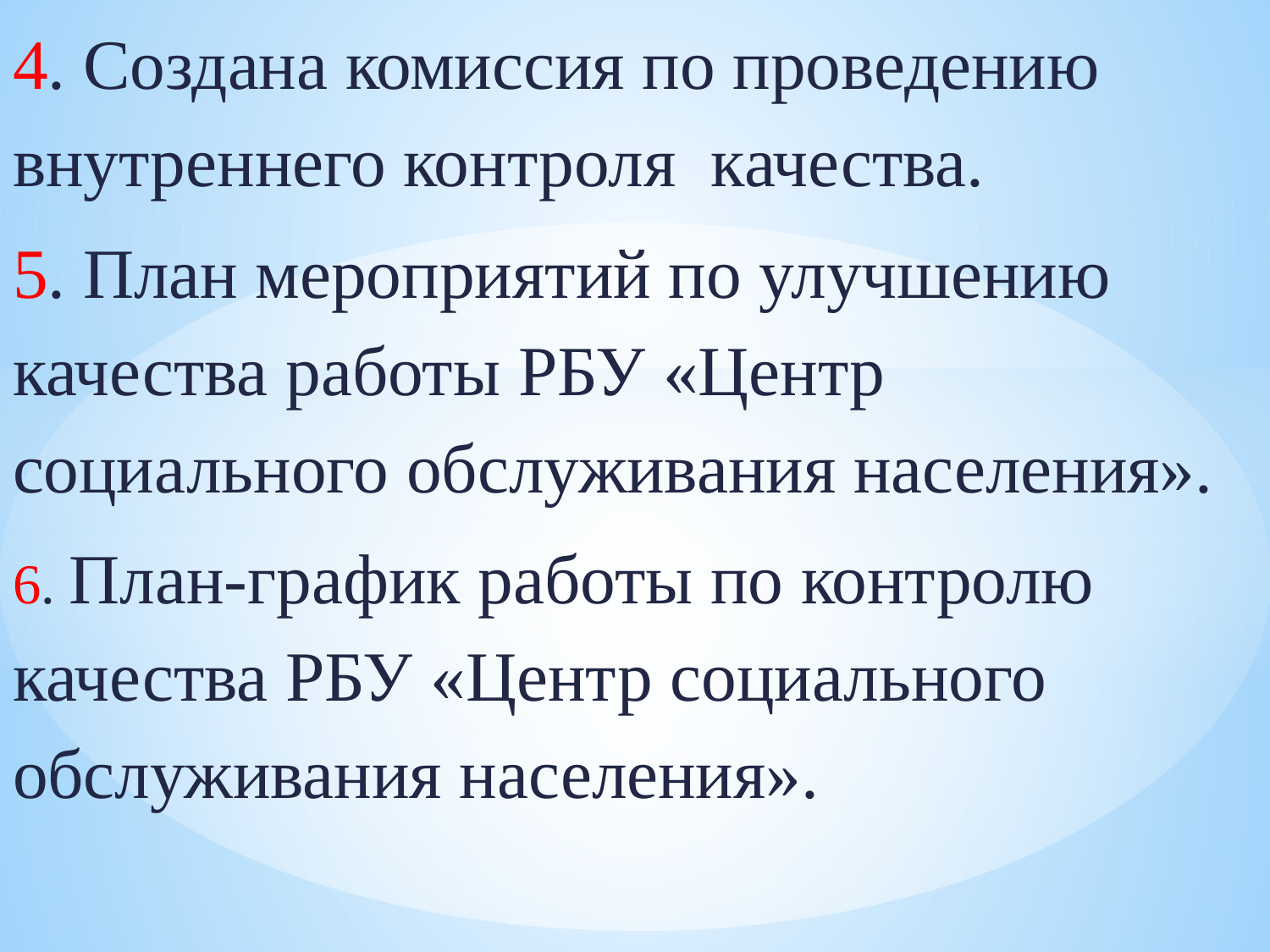

4. Создана комиссия по проведению внутреннего контроля  качества.
5. План мероприятий по улучшению качества работы РБУ «Центр социального обслуживания населения».
6. План-график работы по контролю качества РБУ «Центр социального обслуживания населения».